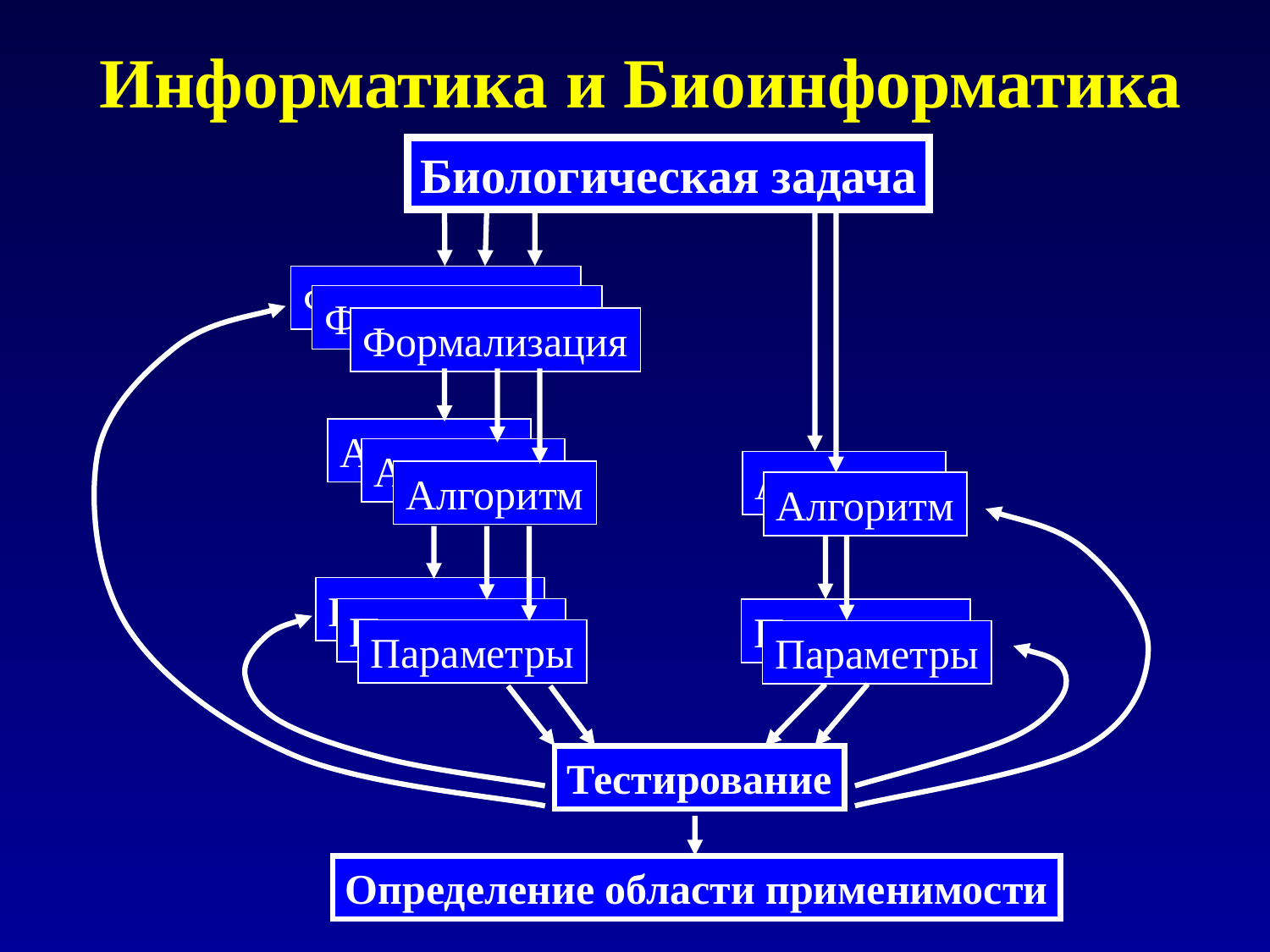

# Информатика и Биоинформатика
Биологическая задача

Формализация
Формализация

Формализация

Алгоритм
Алгоритм
Алгоритм
Алгоритм
Алгоритм

Параметры
Параметры
Параметры

Параметры
Параметры

Тестирование

Определение области применимости